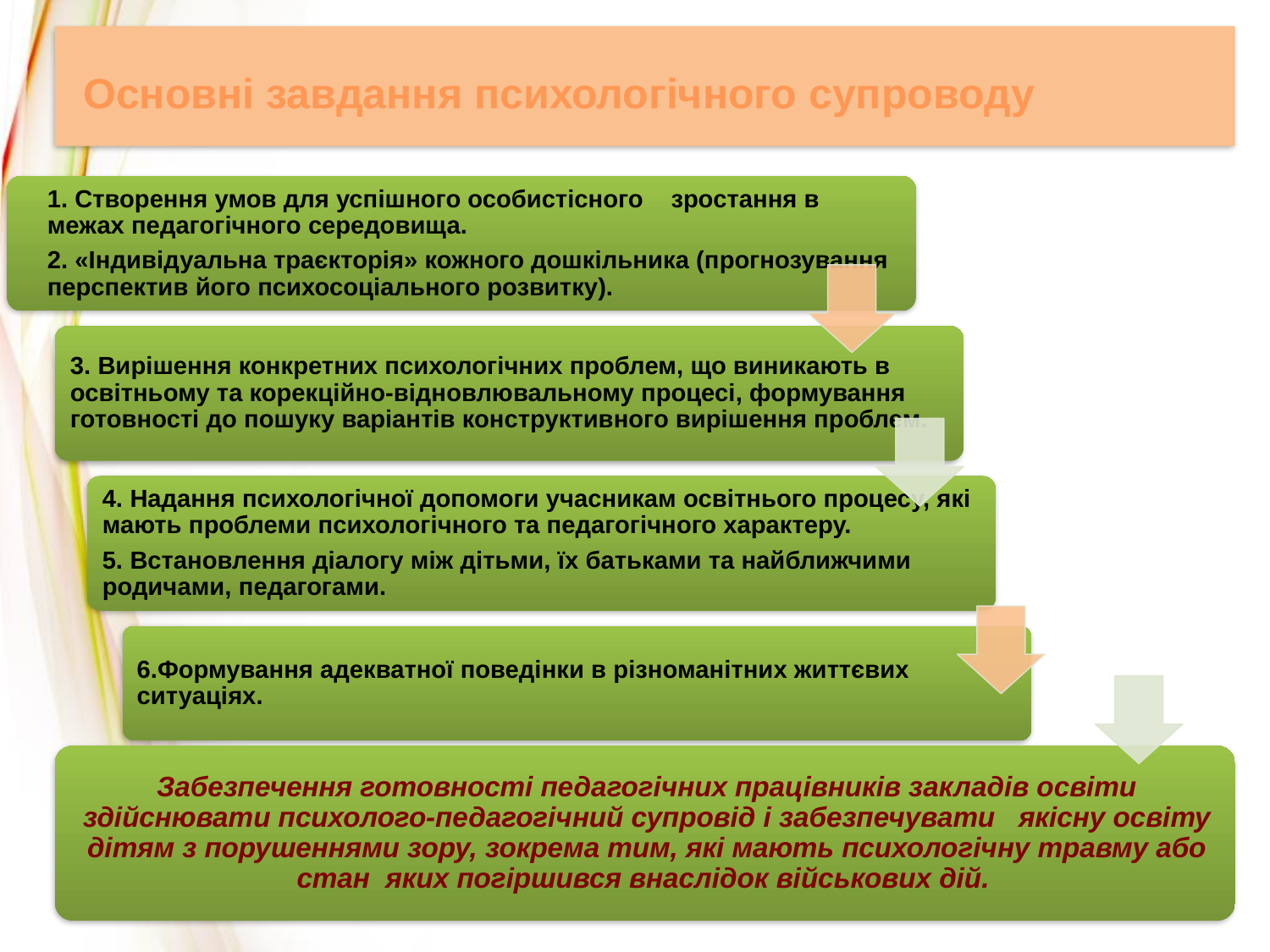

Основні завдання психологічного супроводу
1. Створення умов для успішного особистісного    зростання в межах педагогічного середовища.
2. «Індивідуальна траєкторія» кожного дошкільника (прогнозування перспектив його психосоціального розвитку).
3. Вирішення конкретних психологічних проблем, що виникають в освітньому та корекційно-відновлювальному процесі, формування готовності до пошуку варіантів конструктивного вирішення проблем.
4. Надання психологічної допомоги учасникам освітнього процесу, які мають проблеми психологічного та педагогічного характеру.
5. Встановлення діалогу між дітьми, їх батьками та найближчими родичами, педагогами.
6.Формування адекватної поведінки в різноманітних життєвих ситуаціях.
 Забезпечення готовності педагогічних працівників закладів освіти  здійснювати психолого-педагогічний супровід і забезпечувати   якісну освіту дітям з порушеннями зору, зокрема тим, які мають психологічну травму або стан  яких погіршився внаслідок військових дій.